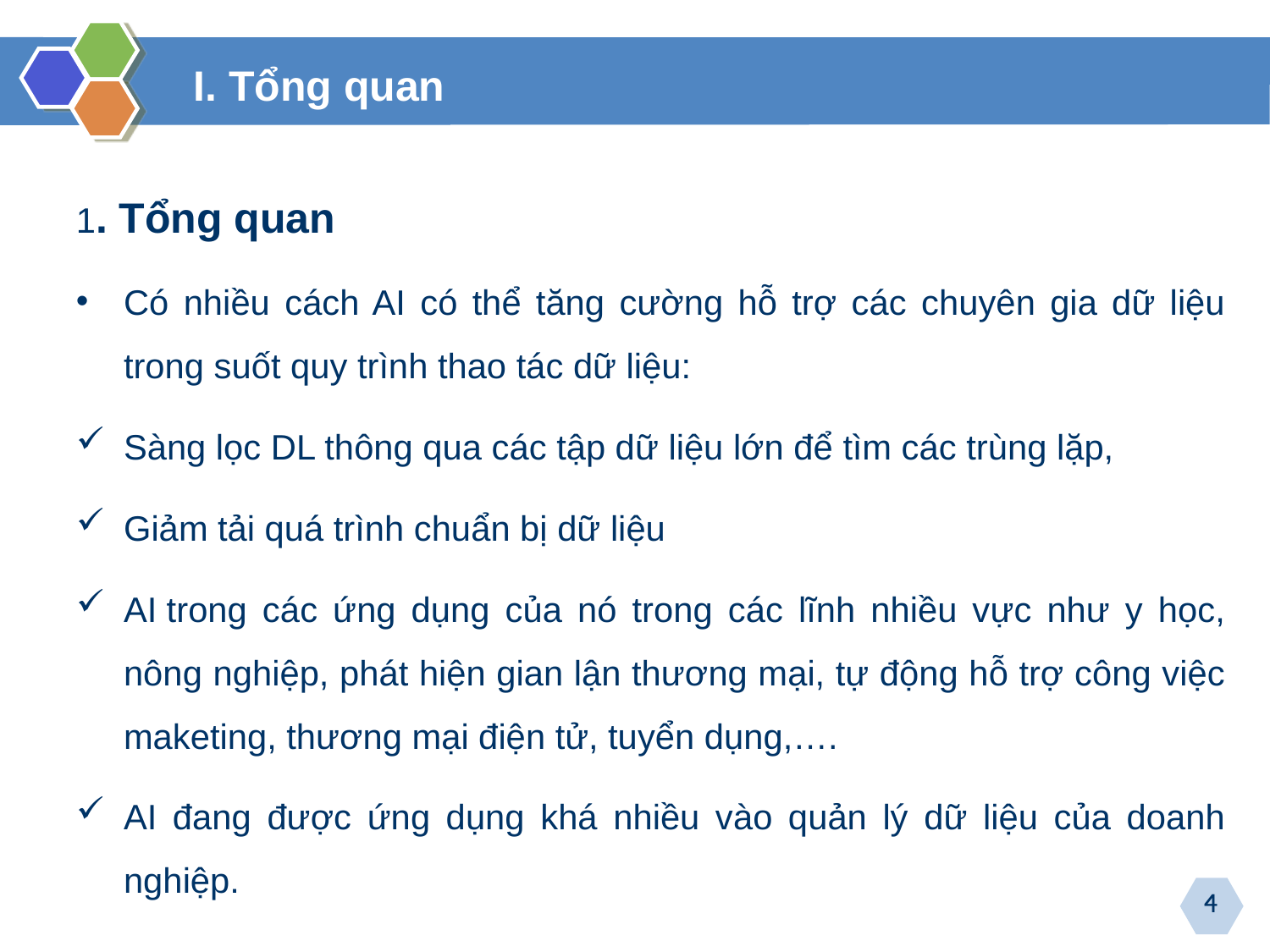

I. Tổng quan
1. Tổng quan
Có nhiều cách AI có thể tăng cường hỗ trợ các chuyên gia dữ liệu trong suốt quy trình thao tác dữ liệu:
Sàng lọc DL thông qua các tập dữ liệu lớn để tìm các trùng lặp,
Giảm tải quá trình chuẩn bị dữ liệu
AI trong các ứng dụng của nó trong các lĩnh nhiều vực như y học, nông nghiệp, phát hiện gian lận thương mại, tự động hỗ trợ công việc maketing, thương mại điện tử, tuyển dụng,….
AI đang được ứng dụng khá nhiều vào quản lý dữ liệu của doanh nghiệp.